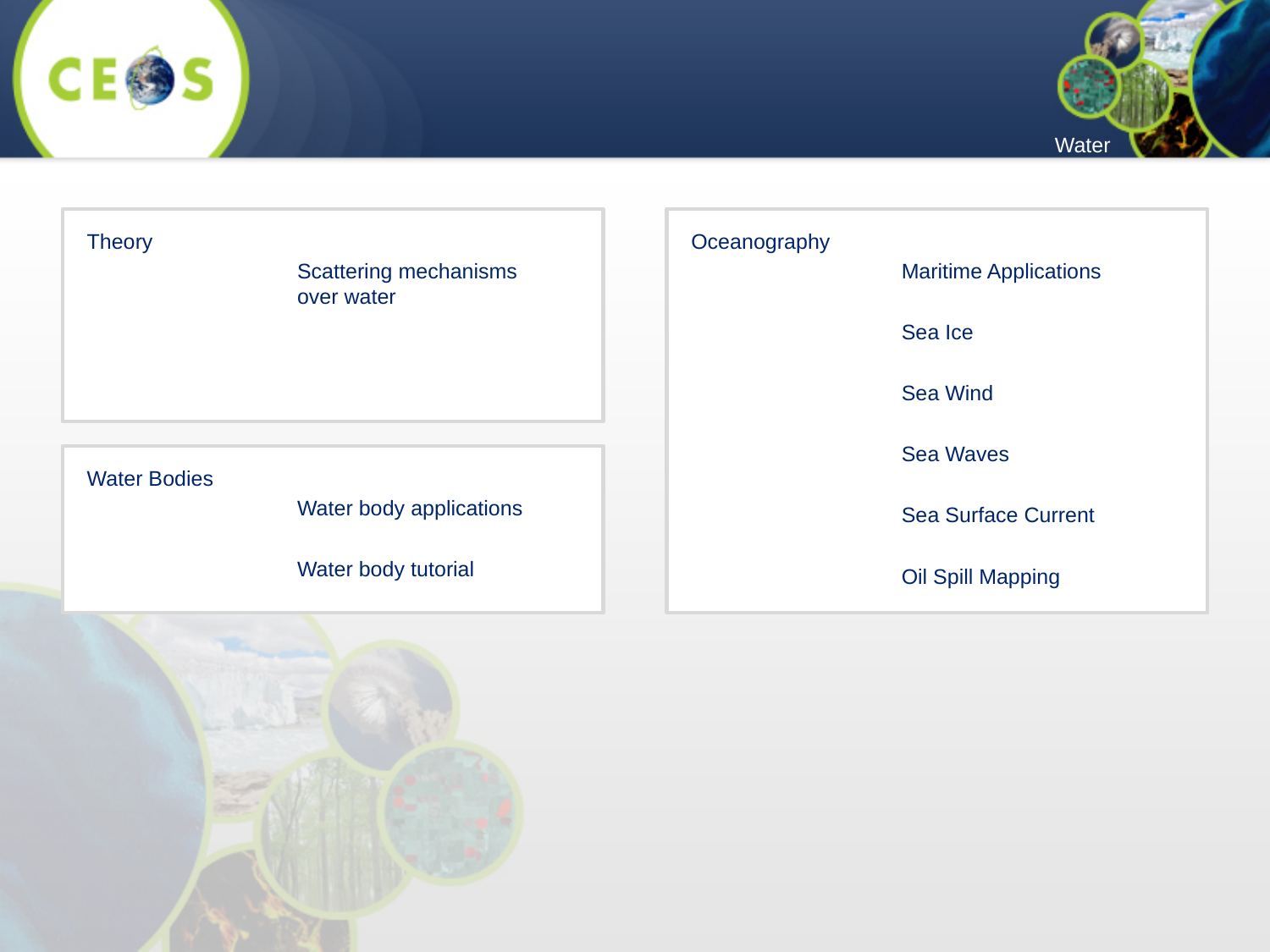

Water

Theory
Scattering mechanisms
over water
Oceanography
Maritime Applications
Sea Ice
Sea Wind
Sea Waves

Water Bodies
Water body applications
Water body tutorial
Sea Surface Current
Oil Spill Mapping